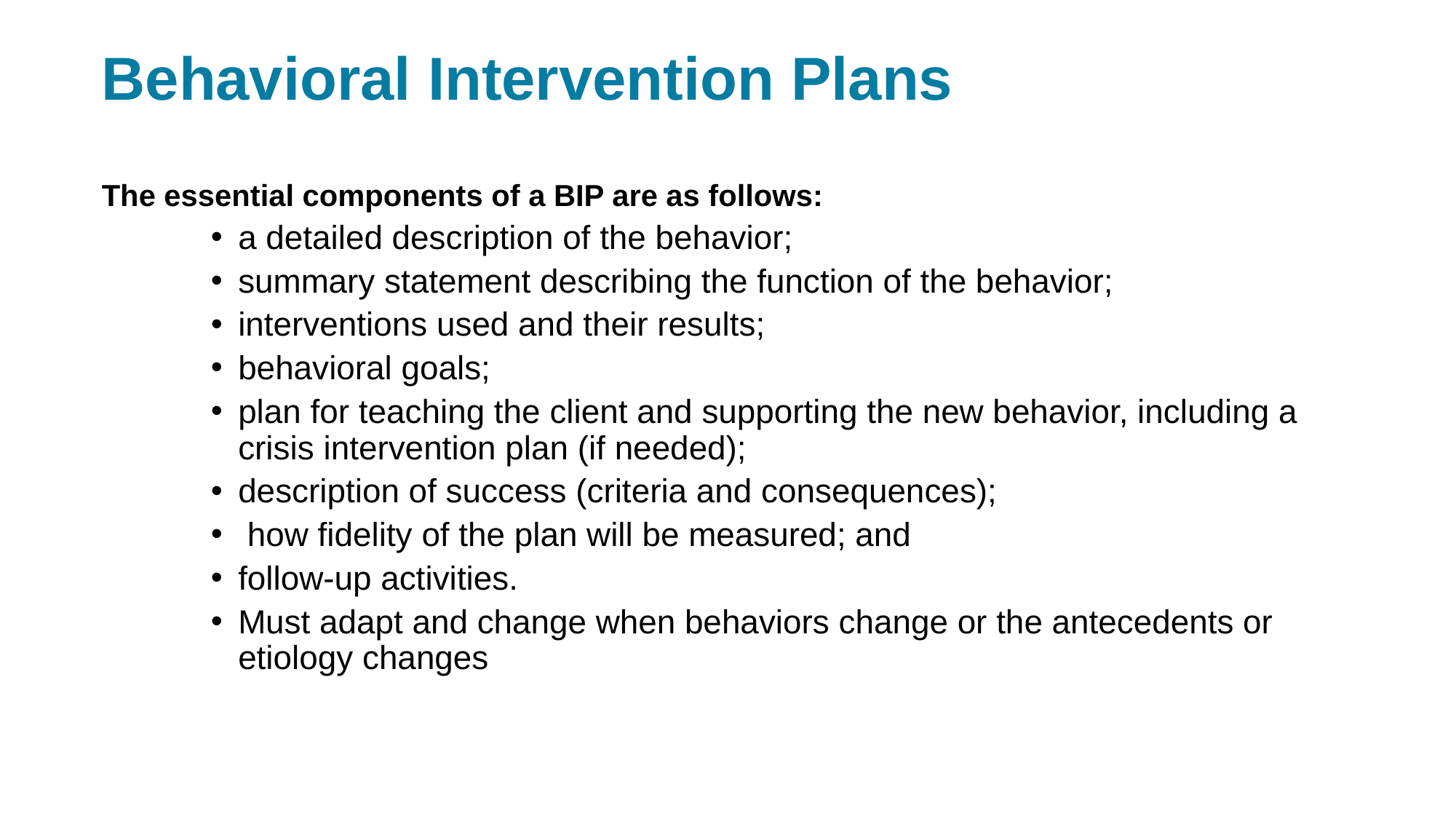

# Behavioral Intervention Plans
The essential components of a BIP are as follows:
a detailed description of the behavior;
summary statement describing the function of the behavior;
interventions used and their results;
behavioral goals;
plan for teaching the client and supporting the new behavior, including a crisis intervention plan (if needed);
description of success (criteria and consequences);
 how fidelity of the plan will be measured; and
follow-up activities.
Must adapt and change when behaviors change or the antecedents or etiology changes